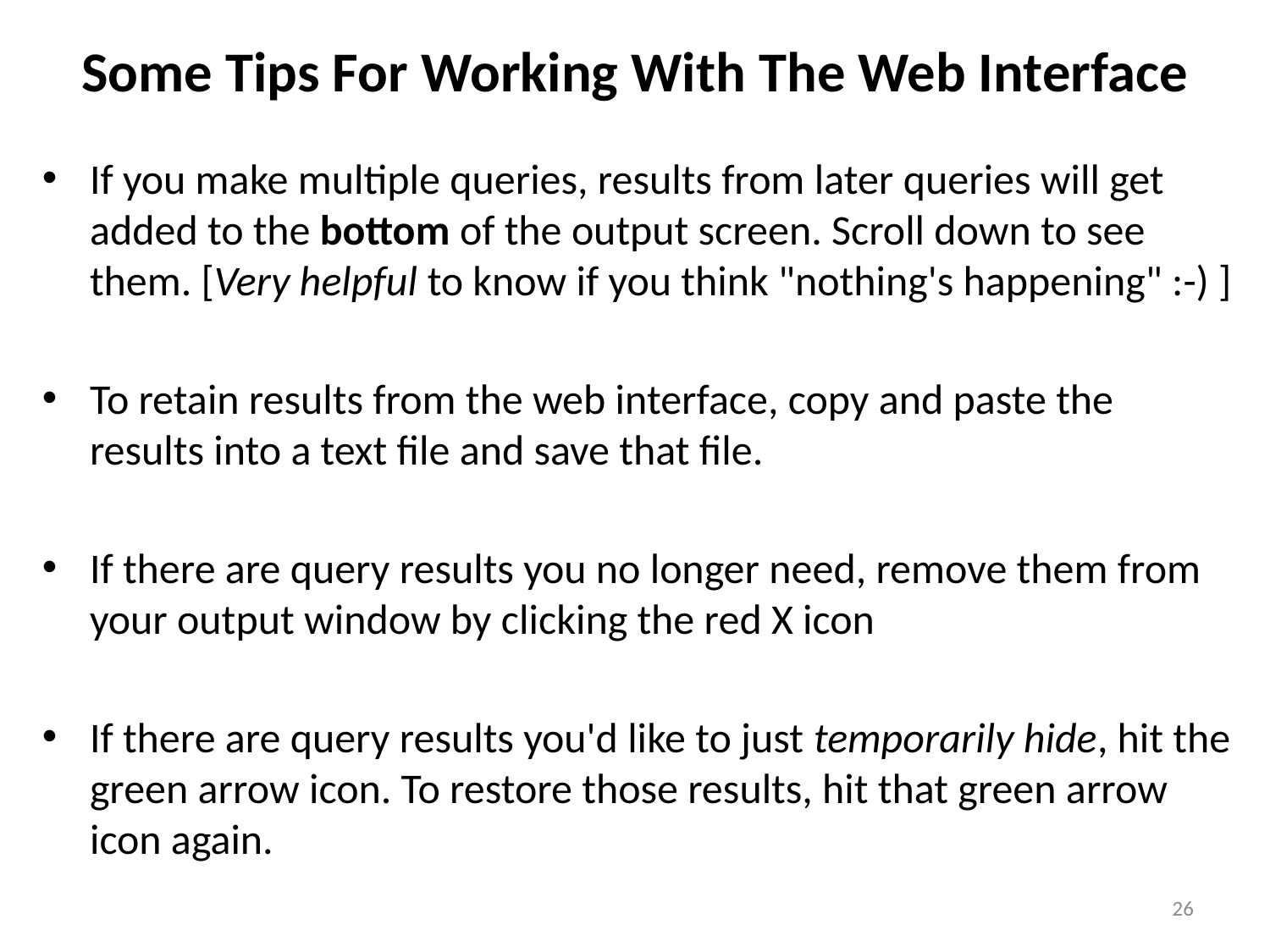

# Some Tips For Working With The Web Interface
If you make multiple queries, results from later queries will get added to the bottom of the output screen. Scroll down to see them. [Very helpful to know if you think "nothing's happening" :-) ]

To retain results from the web interface, copy and paste the results into a text file and save that file.

If there are query results you no longer need, remove them from your output window by clicking the red X icon

If there are query results you'd like to just temporarily hide, hit the green arrow icon. To restore those results, hit that green arrow icon again.
26